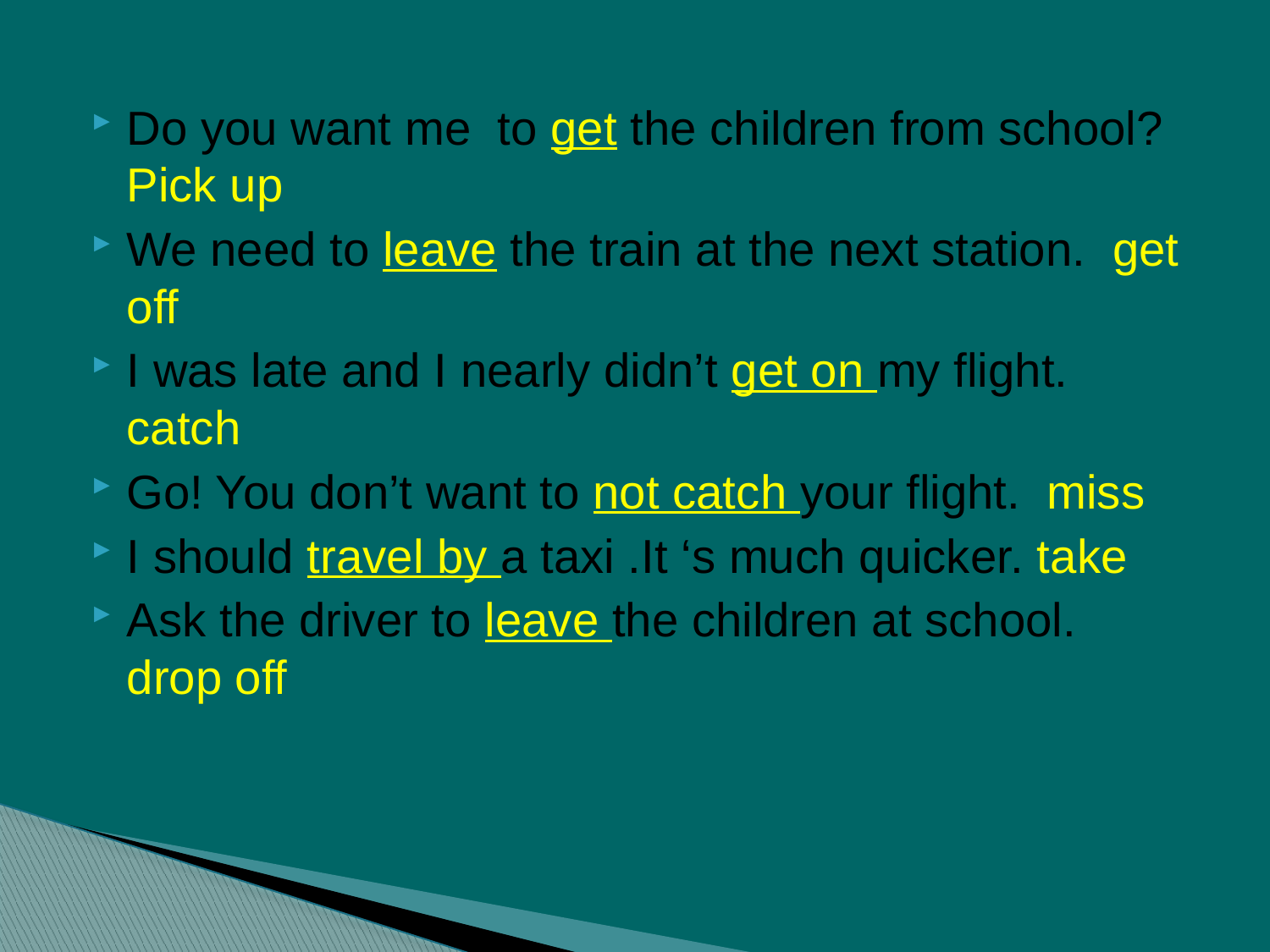

Do you want me  to get the children from school? Pick up
We need to leave the train at the next station.  get off
I was late and I nearly didn’t get on my flight. catch
Go! You don’t want to not catch your flight.  miss
I should travel by a taxi .It ‘s much quicker. take
Ask the driver to leave the children at school.  drop off